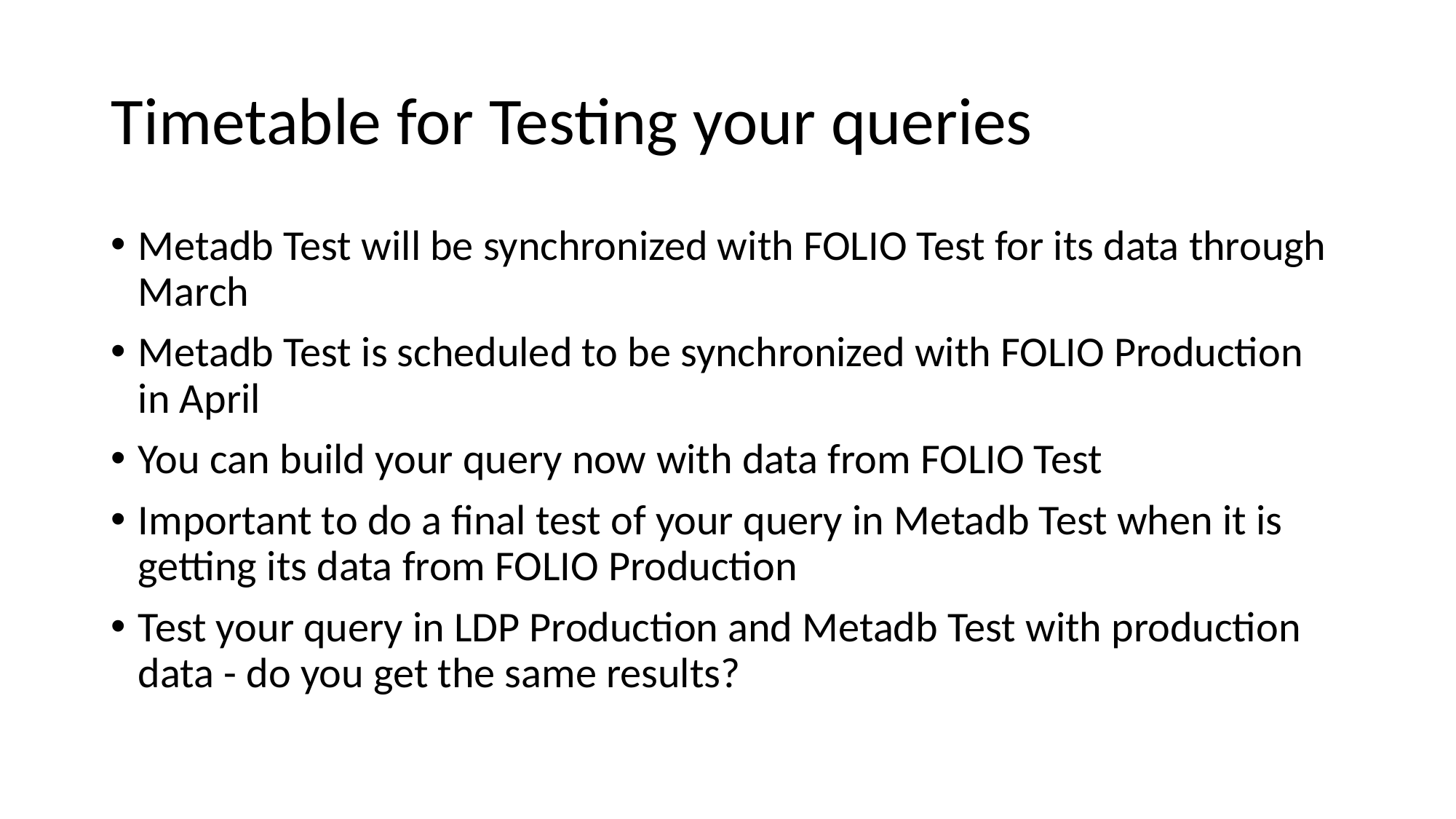

# Timetable for Testing your queries
Metadb Test will be synchronized with FOLIO Test for its data through March
Metadb Test is scheduled to be synchronized with FOLIO Production in April
You can build your query now with data from FOLIO Test
Important to do a final test of your query in Metadb Test when it is getting its data from FOLIO Production
Test your query in LDP Production and Metadb Test with production data - do you get the same results?